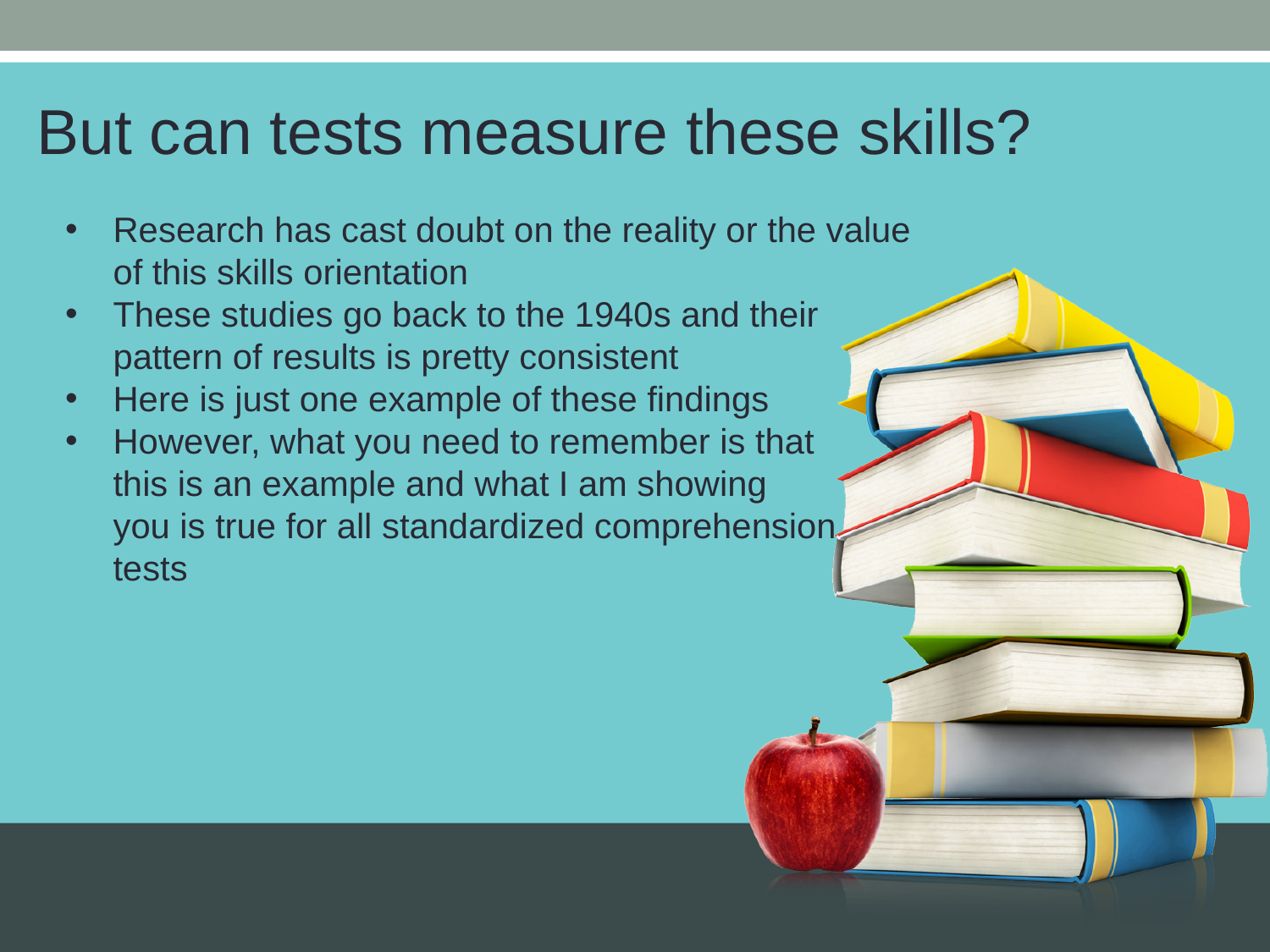

But can tests measure these skills?
Research has cast doubt on the reality or the value of this skills orientation
These studies go back to the 1940s and their pattern of results is pretty consistent
Here is just one example of these findings
However, what you need to remember is that        this is an example and what I am showing             you is true for all standardized comprehension     tests